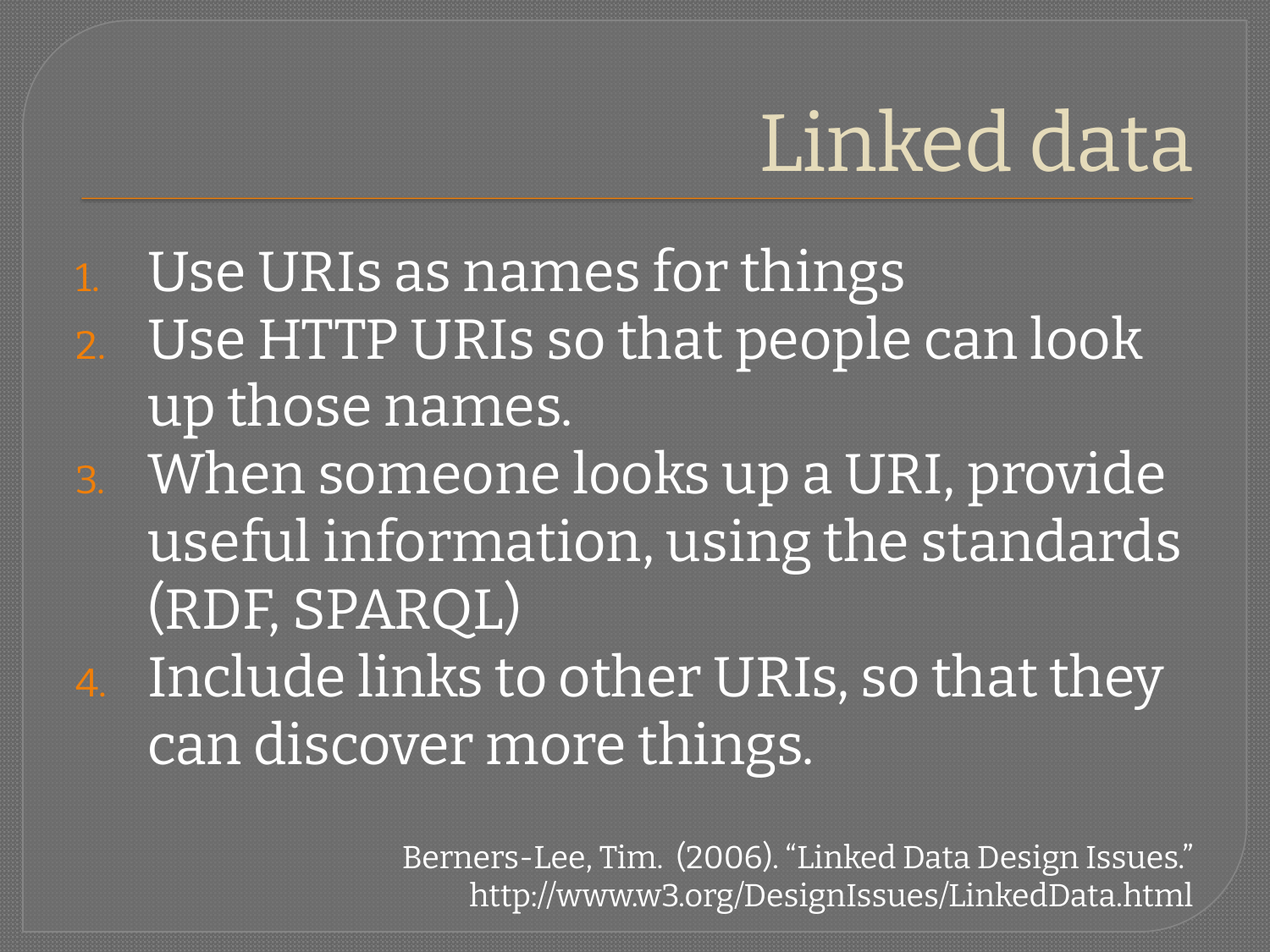

# Linked data
Use URIs as names for things
Use HTTP URIs so that people can look up those names.
When someone looks up a URI, provide useful information, using the standards (RDF, SPARQL)
Include links to other URIs, so that they can discover more things.
Berners-Lee, Tim.  (2006). “Linked Data Design Issues.” http://www.w3.org/DesignIssues/LinkedData.html